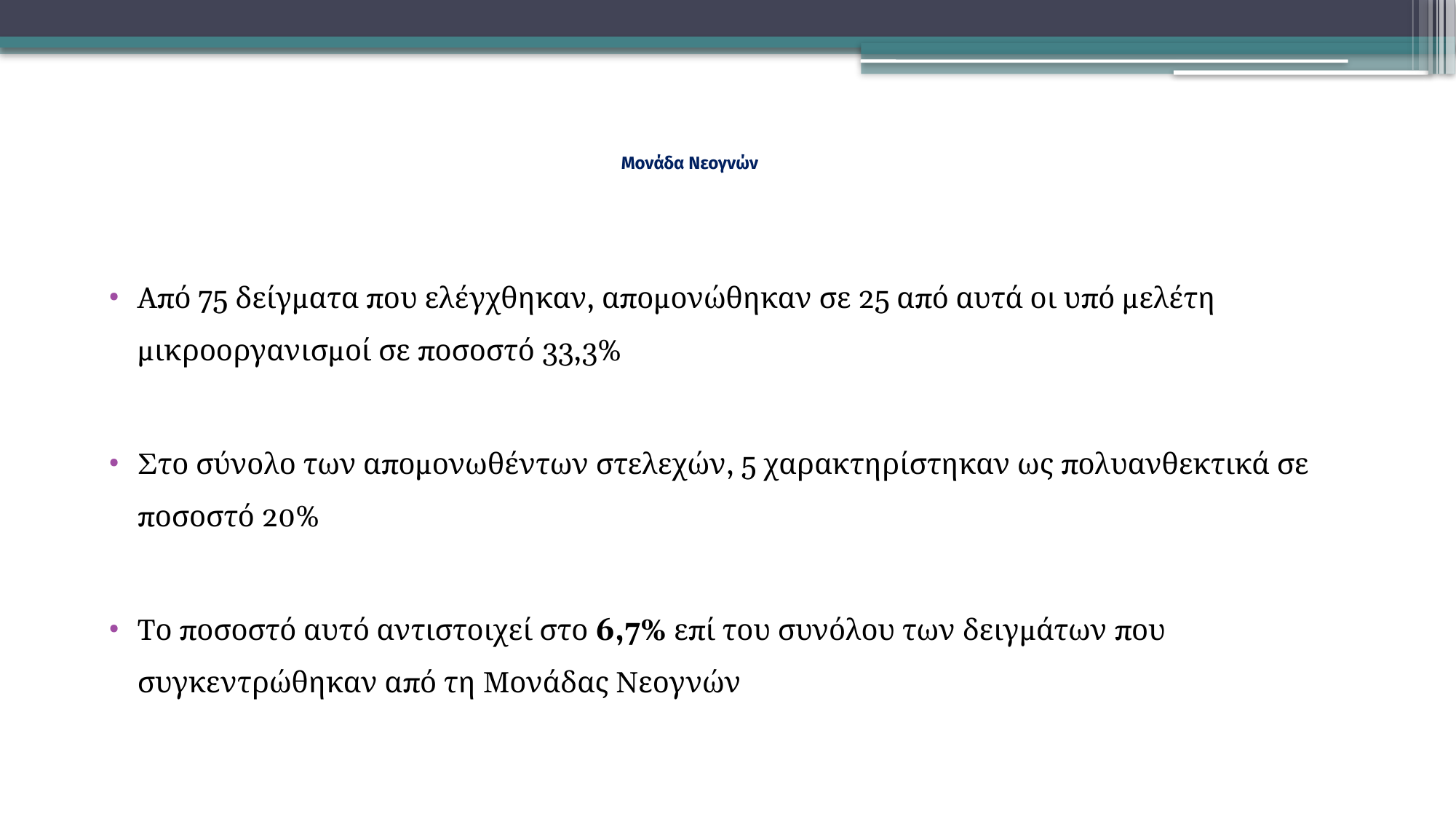

# Μονάδα Νεογνών
Από 75 δείγματα που ελέγχθηκαν, απομονώθηκαν σε 25 από αυτά οι υπό μελέτη μικροοργανισμοί σε ποσοστό 33,3%

Στο σύνολο των απομονωθέντων στελεχών, 5 χαρακτηρίστηκαν ως πολυανθεκτικά σε ποσοστό 20%

Το ποσοστό αυτό αντιστοιχεί στο 6,7% επί του συνόλου των δειγμάτων που συγκεντρώθηκαν από τη Μονάδας Νεογνών